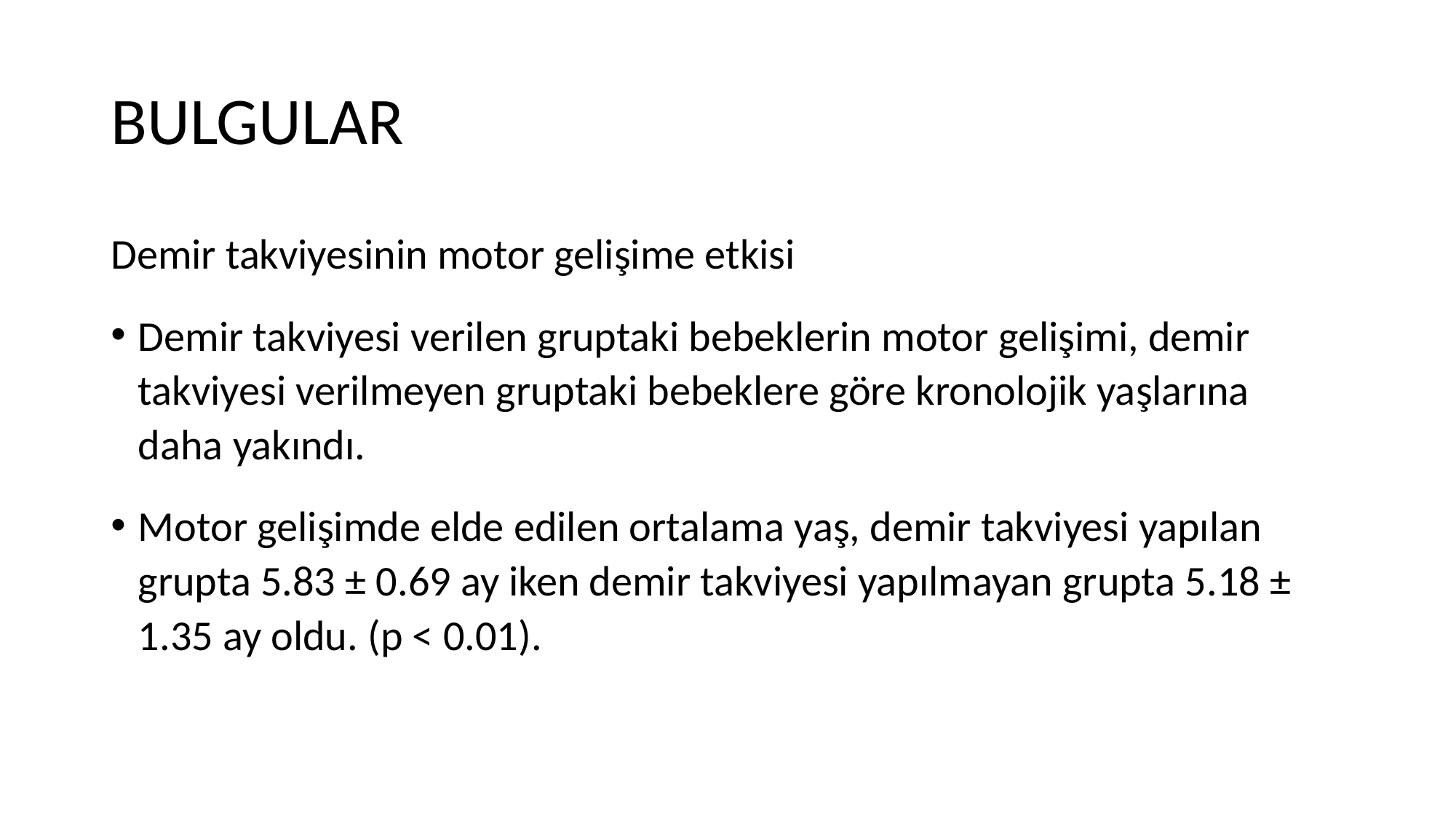

# BULGULAR
Demir takviyesinin motor gelişime etkisi
Demir takviyesi verilen gruptaki bebeklerin motor gelişimi, demir takviyesi verilmeyen gruptaki bebeklere göre kronolojik yaşlarına daha yakındı.
Motor gelişimde elde edilen ortalama yaş, demir takviyesi yapılan grupta 5.83 ± 0.69 ay iken demir takviyesi yapılmayan grupta 5.18 ± 1.35 ay oldu. (p < 0.01).